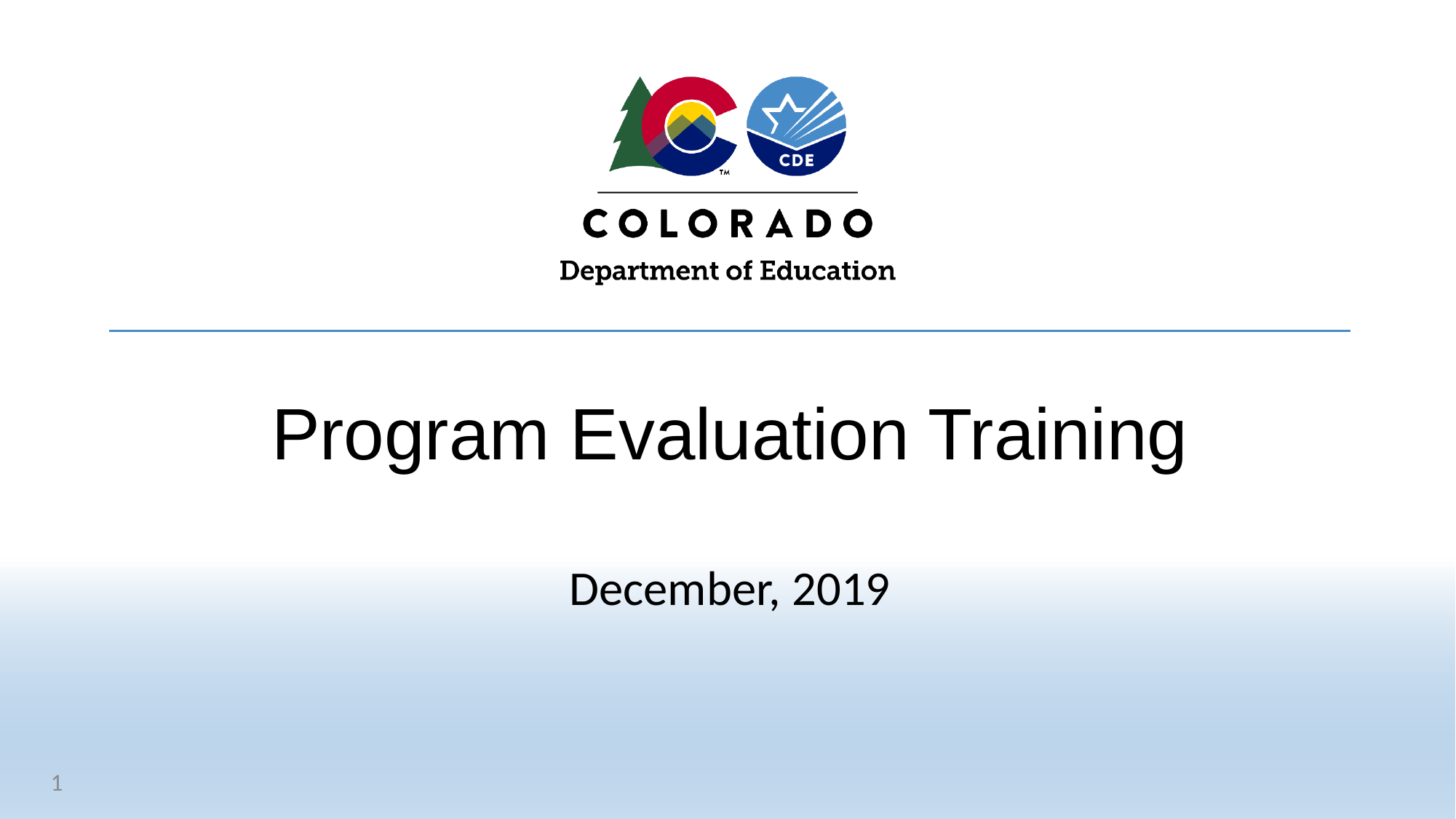

# Program Evaluation Training
December, 2019
1